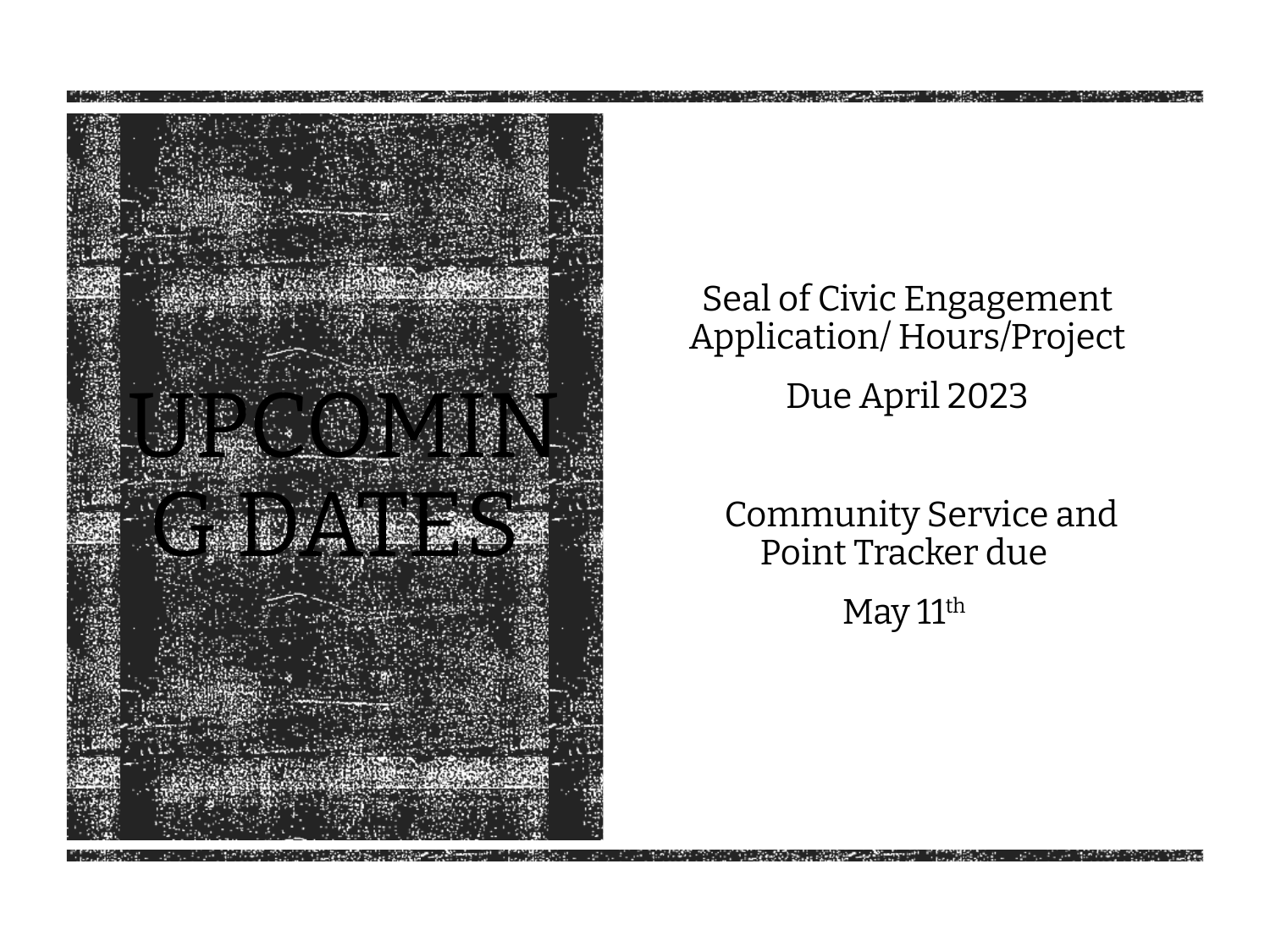

Seal of Civic Engagement Application/ Hours/Project
Due April 2023

    Community Service and Point Tracker due
May 11th

# Upcoming Dates